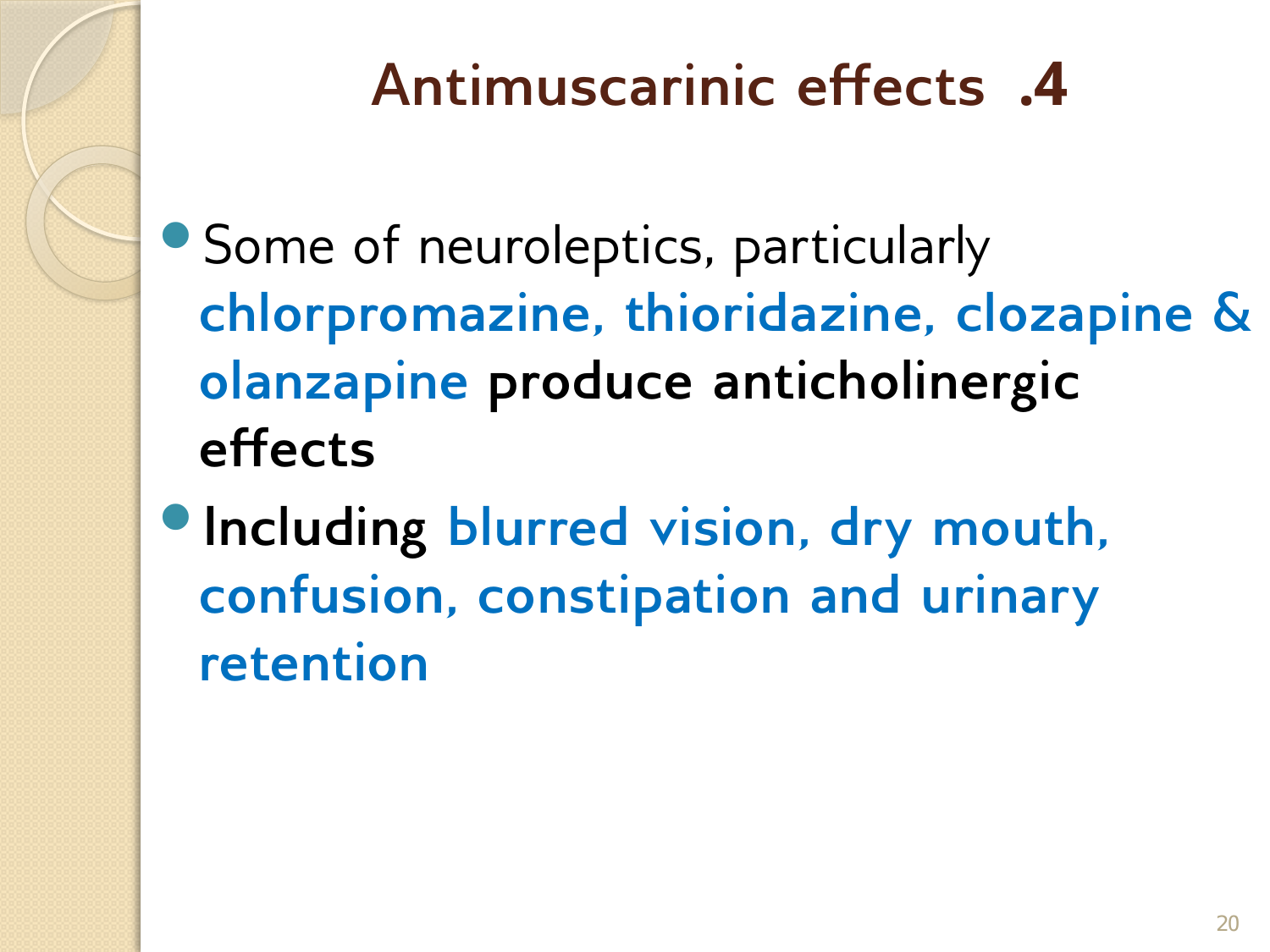

# 4.  Antimuscarinic effects
Some of neuroleptics, particularly chlorpromazine, thioridazine, clozapine & olanzapine produce anticholinergic effects
Including blurred vision, dry mouth,  confusion, constipation and urinary retention
20